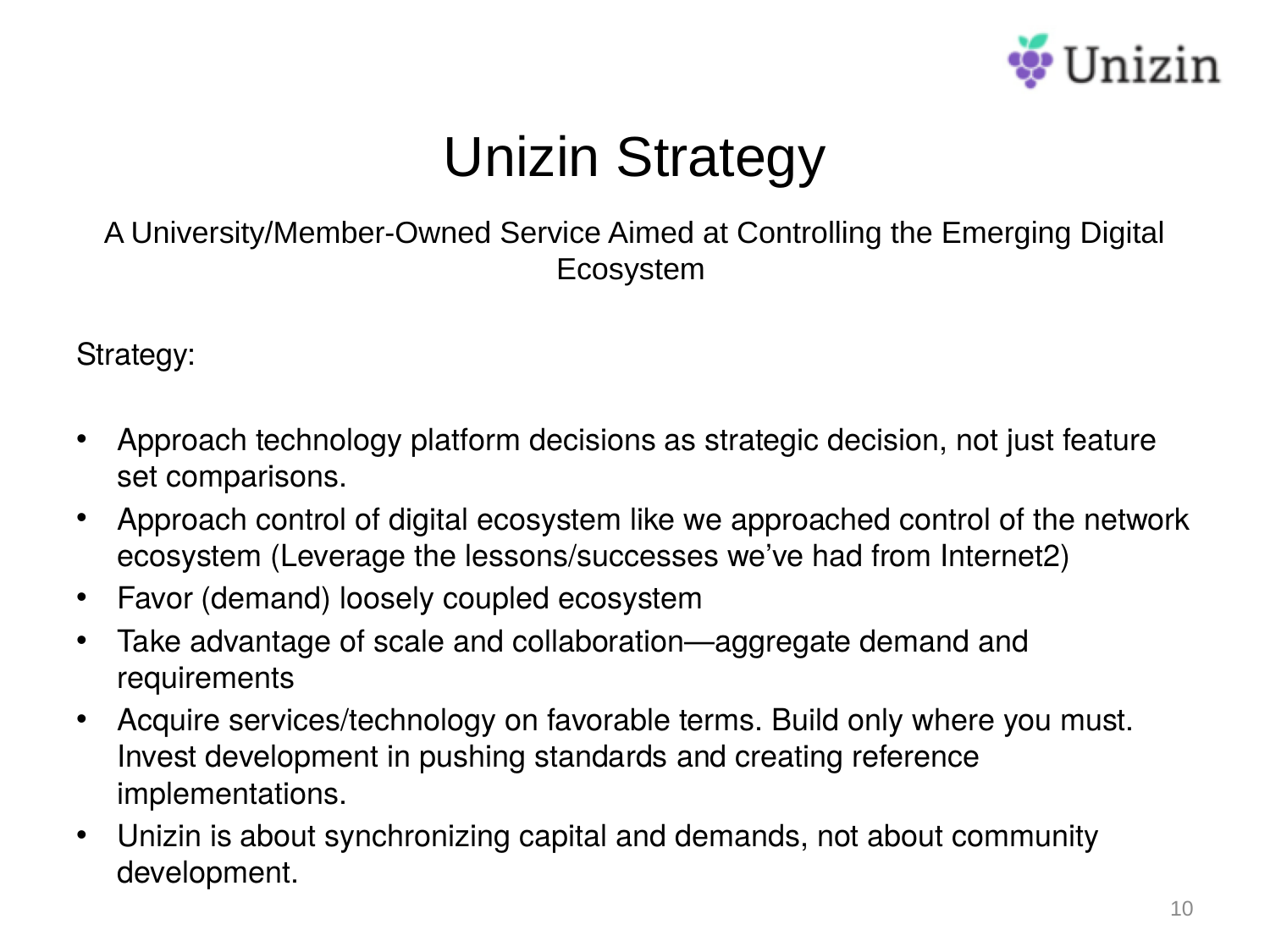

# Unizin Strategy
A University/Member-Owned Service Aimed at Controlling the Emerging Digital Ecosystem

Strategy:

Approach technology platform decisions as strategic decision, not just feature set comparisons.
Approach control of digital ecosystem like we approached control of the network ecosystem (Leverage the lessons/successes we’ve had from Internet2)
Favor (demand) loosely coupled ecosystem
Take advantage of scale and collaboration—aggregate demand and requirements
Acquire services/technology on favorable terms. Build only where you must. Invest development in pushing standards and creating reference implementations.
Unizin is about synchronizing capital and demands, not about community development.
10